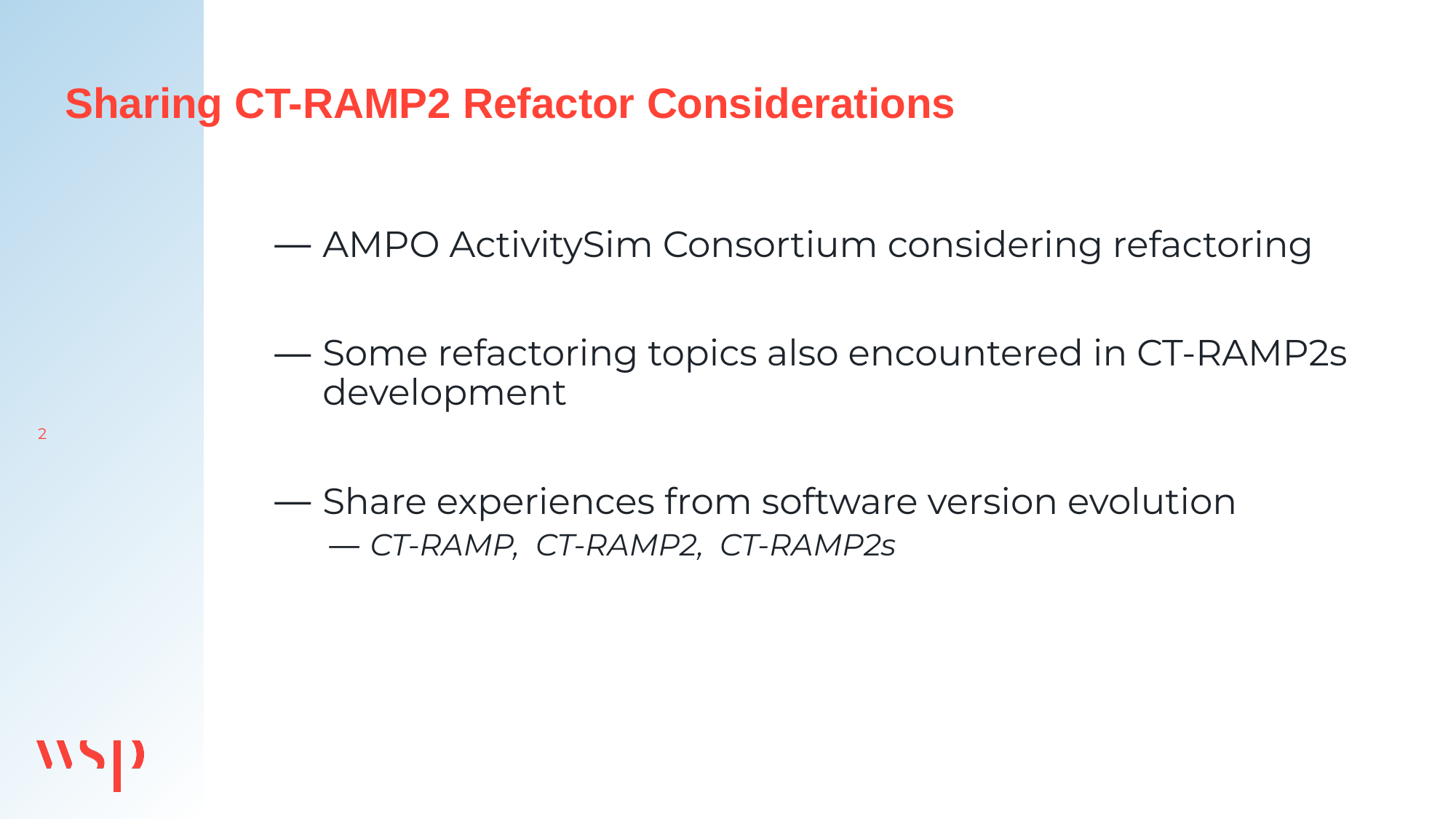

Sharing CT-RAMP2 Refactor Considerations
AMPO ActivitySim Consortium considering refactoring

Some refactoring topics also encountered in CT-RAMP2s development

Share experiences from software version evolution
CT-RAMP,  CT-RAMP2,  CT-RAMP2s

2